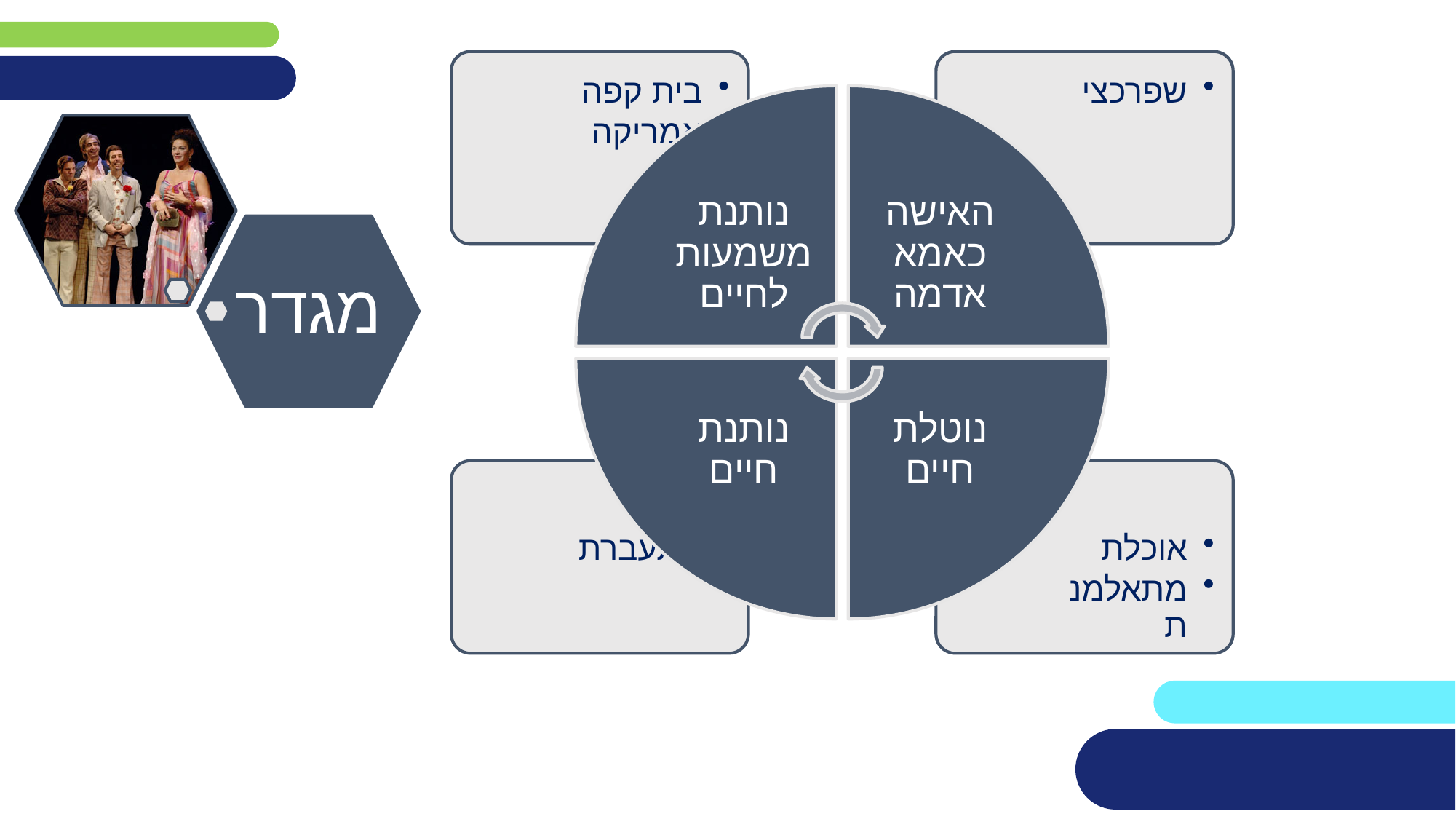

אוכלת
מתאלמנת
מתעברת
שפרכצי
בית קפה
אמריקה
נותנת משמעות לחיים
האישה כאמא אדמה
נוטלת חיים
נותנת חיים
מגדר